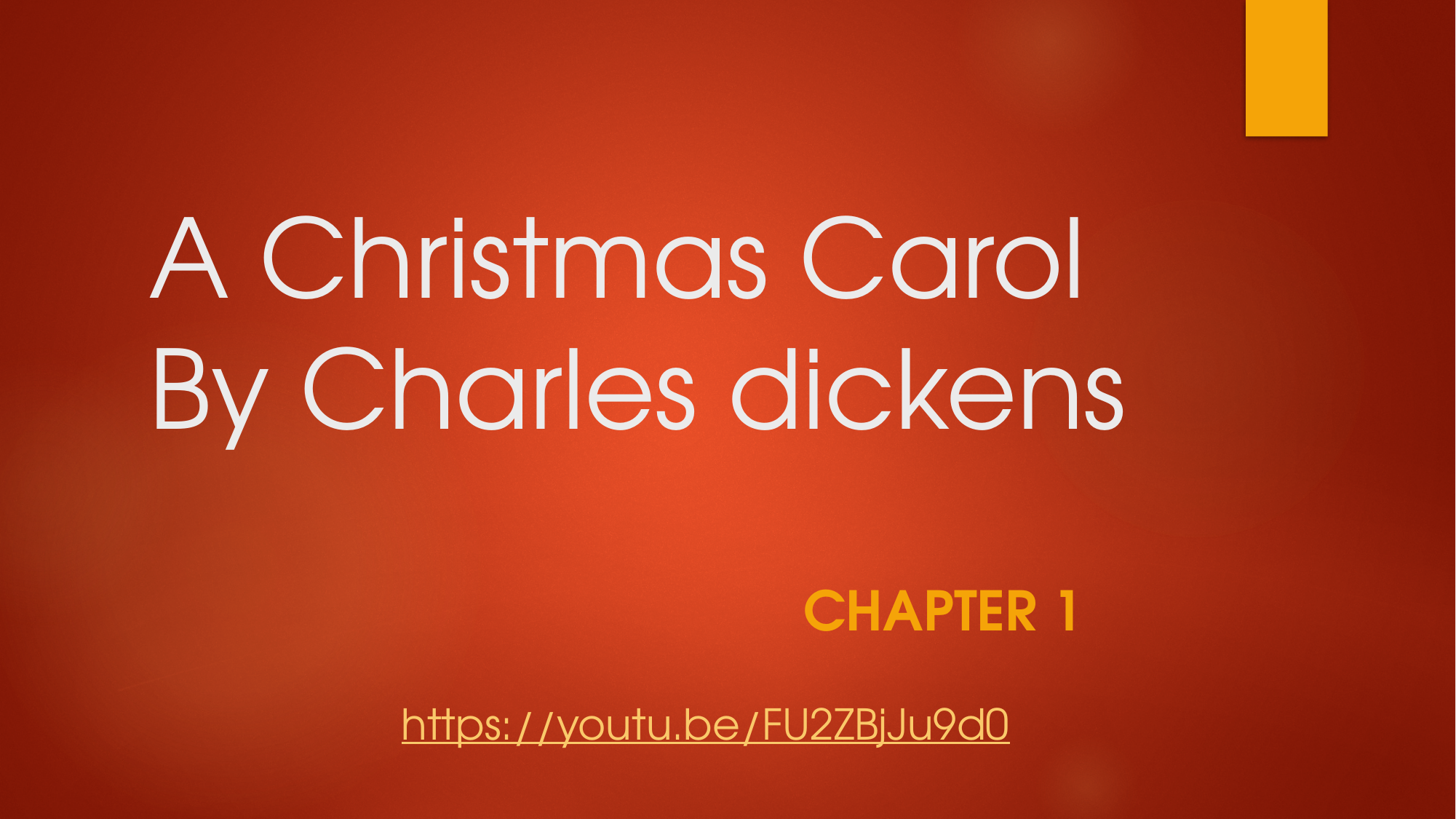

# A Christmas Carol By Charles dickens
						Chapter 1

https://youtu.be/FU2ZBjJu9d0